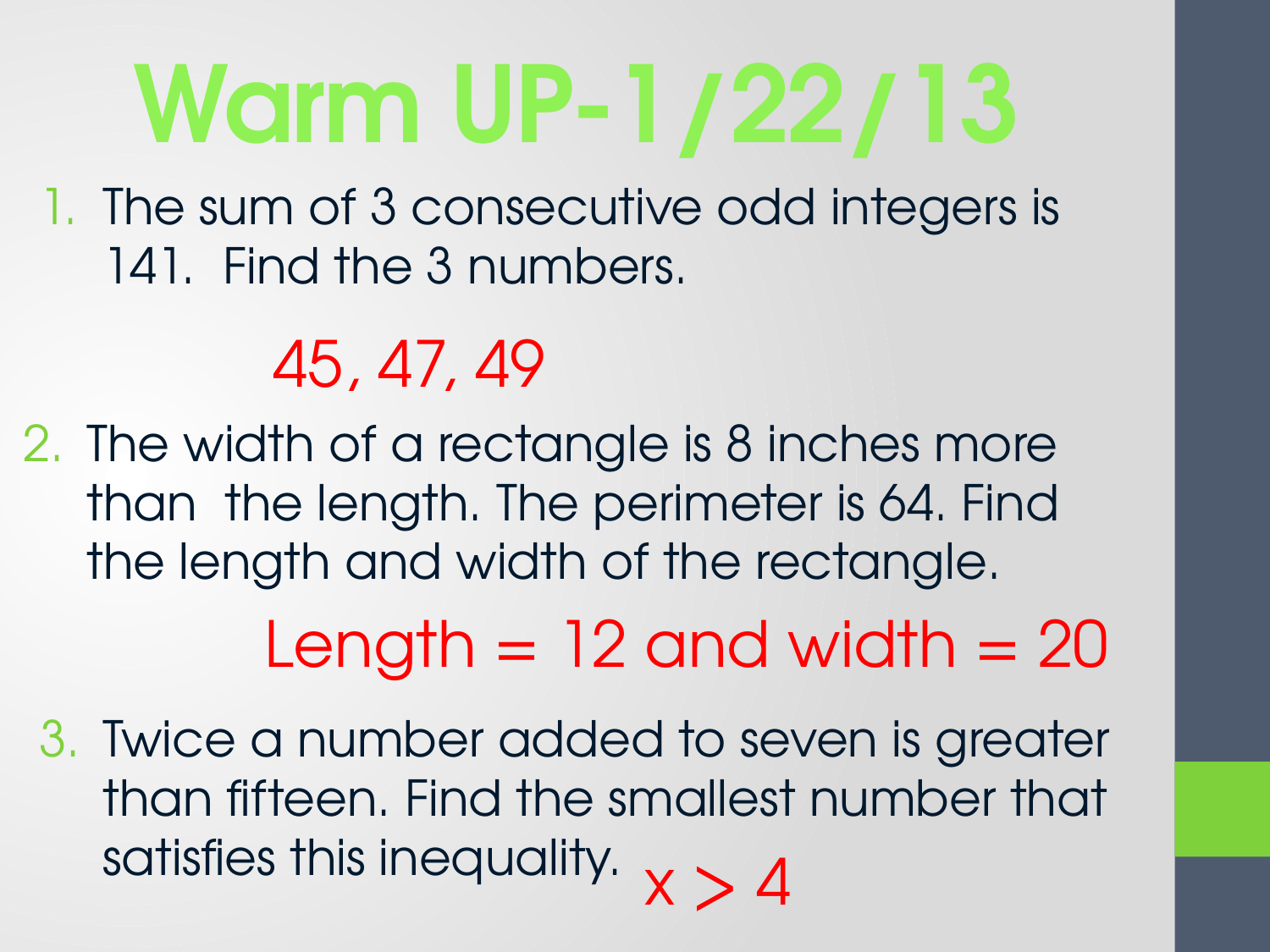

# Warm UP-1/22/13
The sum of 3 consecutive odd integers is 141.  Find the 3 numbers.

The width of a rectangle is 8 inches more than  the length. The perimeter is 64. Find the length and width of the rectangle.

Twice a number added to seven is greater than fifteen. Find the smallest number that satisfies this inequality.

45, 47, 49

Length = 12 and width = 20
x > 4